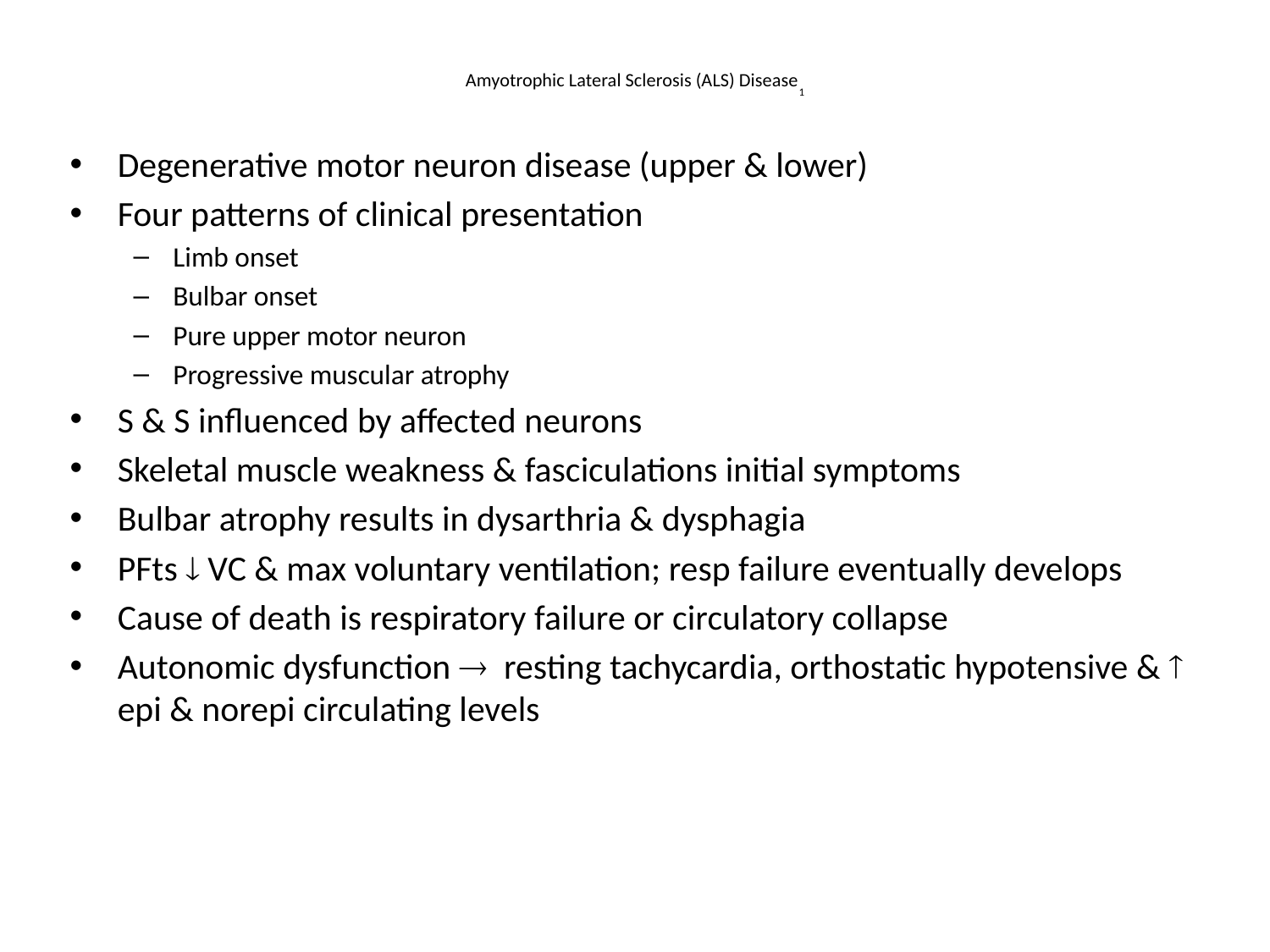

# Amyotrophic Lateral Sclerosis (ALS) Disease1
Degenerative motor neuron disease (upper & lower)
Four patterns of clinical presentation
Limb onset
Bulbar onset
Pure upper motor neuron
Progressive muscular atrophy
S & S influenced by affected neurons
Skeletal muscle weakness & fasciculations initial symptoms
Bulbar atrophy results in dysarthria & dysphagia
PFts ↓ VC & max voluntary ventilation; resp failure eventually develops
Cause of death is respiratory failure or circulatory collapse
Autonomic dysfunction →  resting tachycardia, orthostatic hypotensive & ­ epi & norepi circulating levels